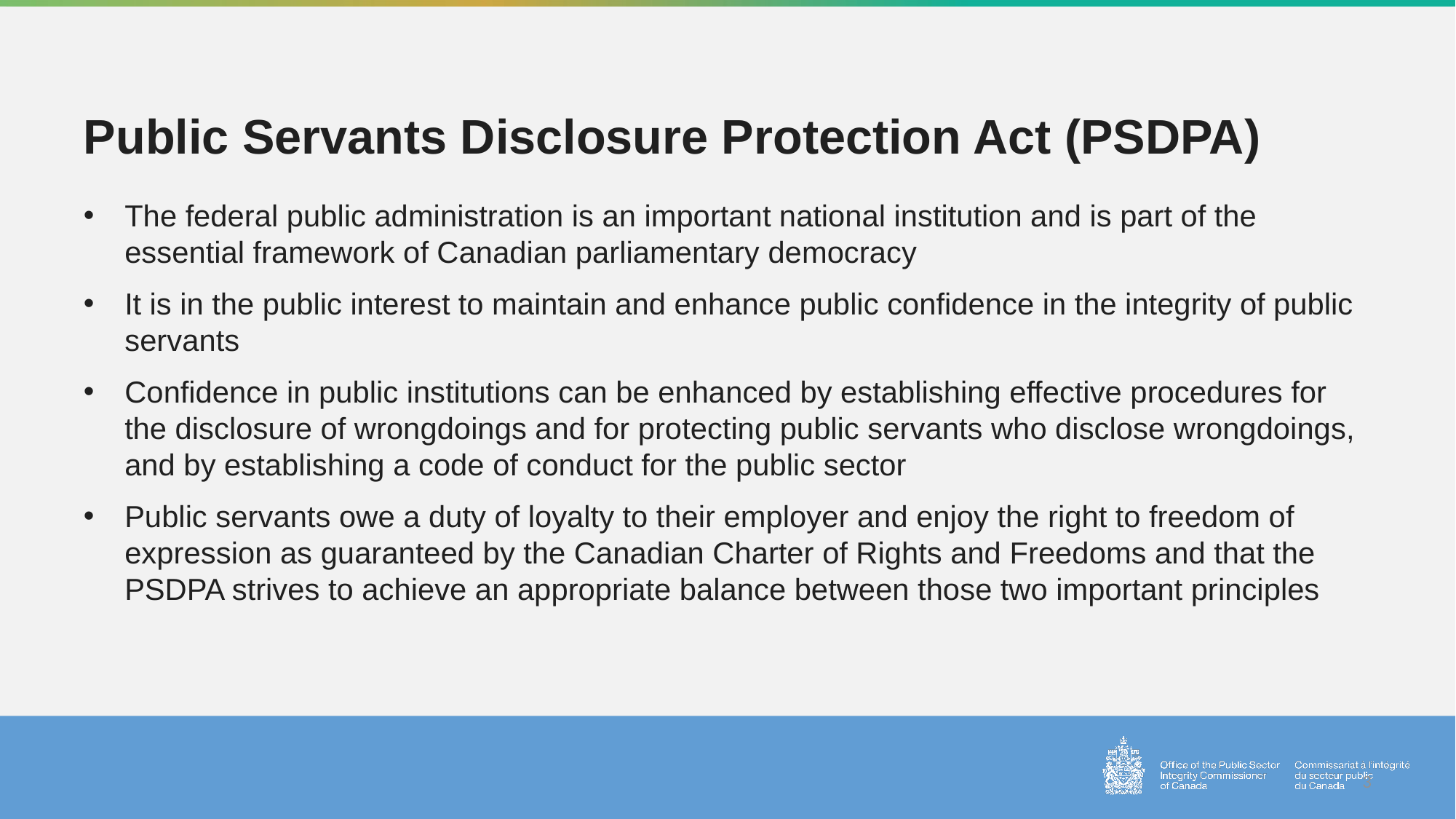

# Public Servants Disclosure Protection Act (PSDPA)
The federal public administration is an important national institution and is part of the essential framework of Canadian parliamentary democracy
It is in the public interest to maintain and enhance public confidence in the integrity of public servants
Confidence in public institutions can be enhanced by establishing effective procedures for the disclosure of wrongdoings and for protecting public servants who disclose wrongdoings, and by establishing a code of conduct for the public sector
Public servants owe a duty of loyalty to their employer and enjoy the right to freedom of expression as guaranteed by the Canadian Charter of Rights and Freedoms and that the PSDPA strives to achieve an appropriate balance between those two important principles
3